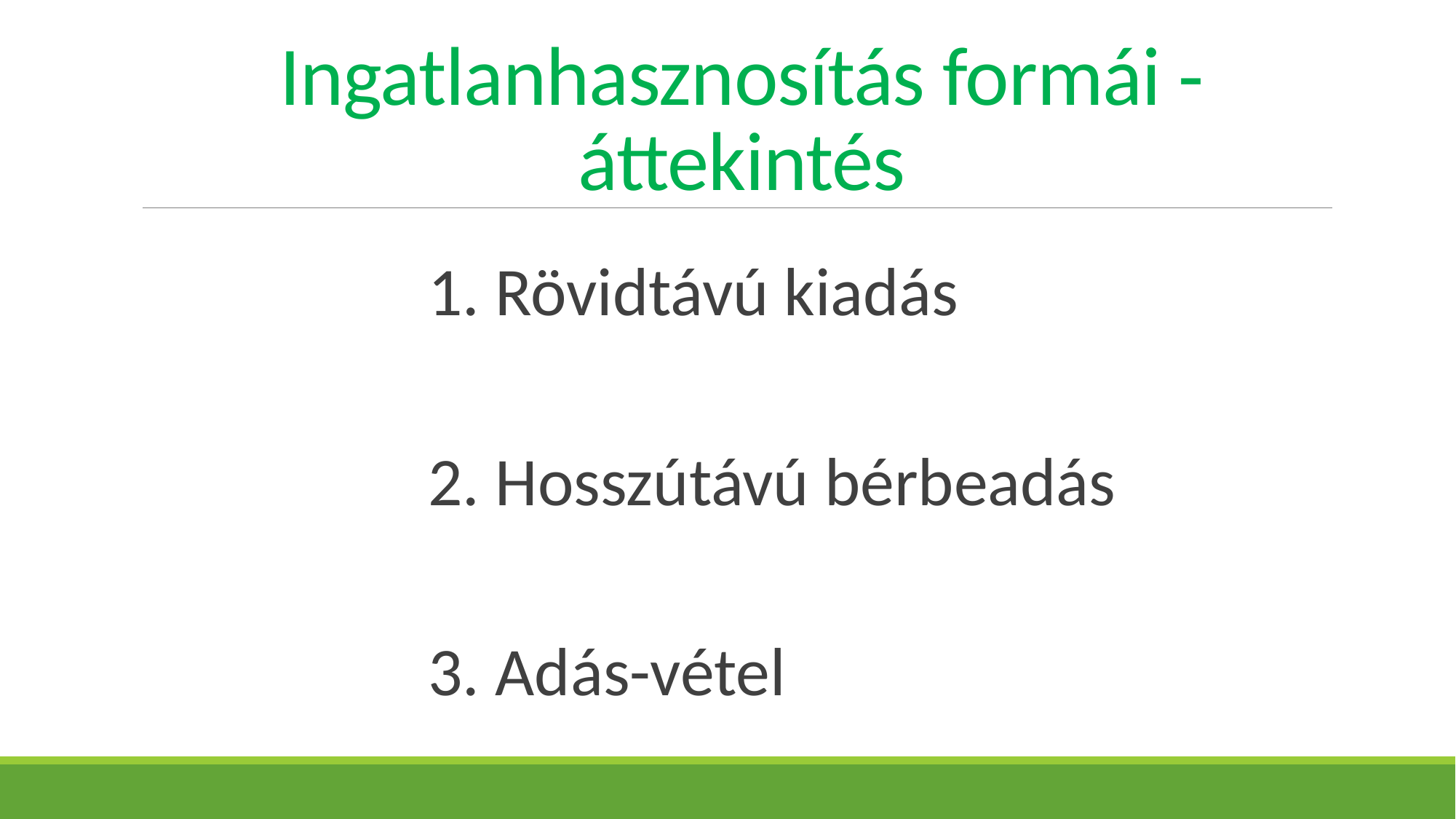

# Ingatlanhasznosítás formái - áttekintés
1. Rövidtávú kiadás

2. Hosszútávú bérbeadás

3. Adás-vétel